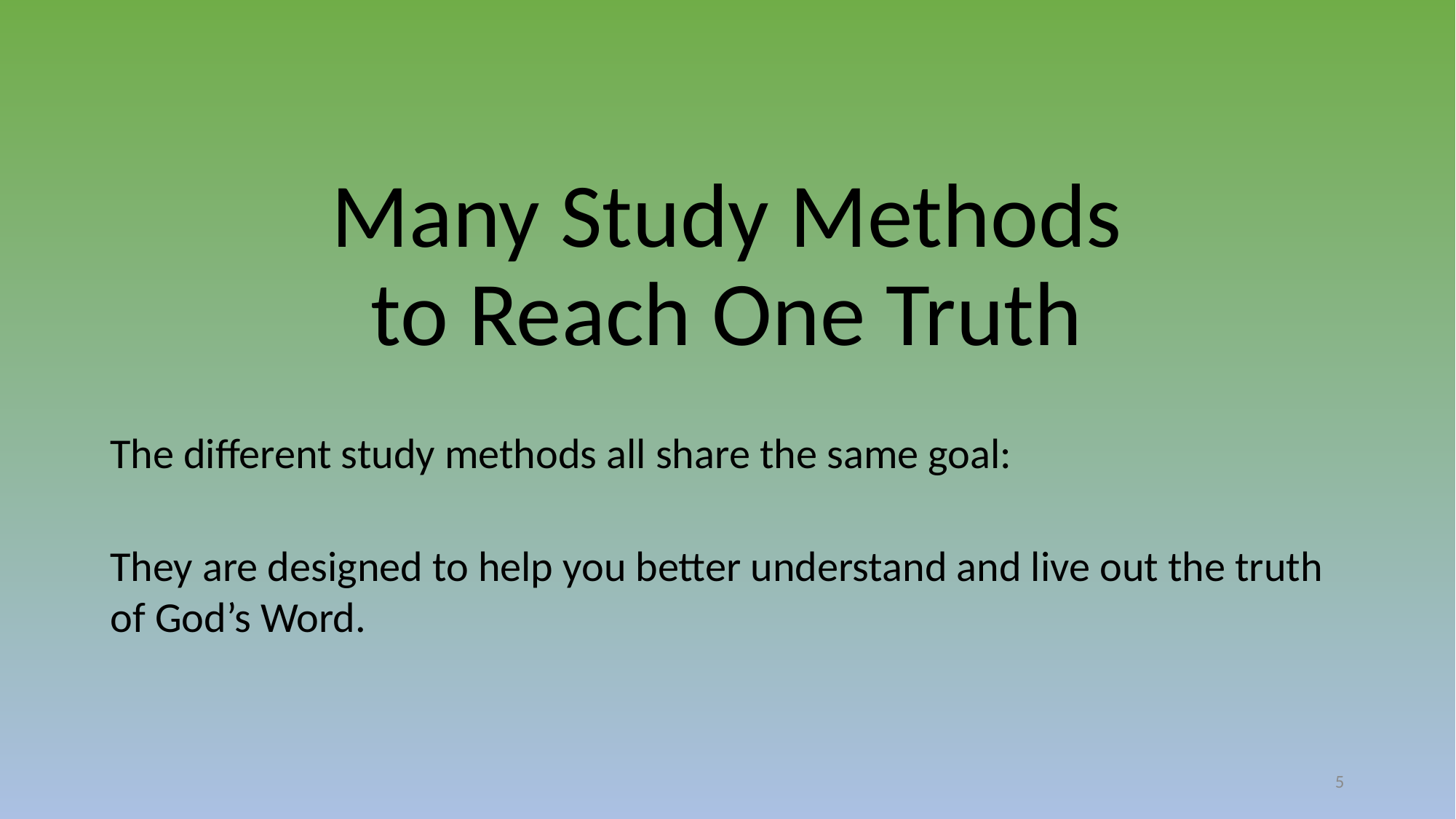

# Many Study Methods to Reach One Truth
The different study methods all share the same goal:

They are designed to help you better understand and live out the truth of God’s Word.
5